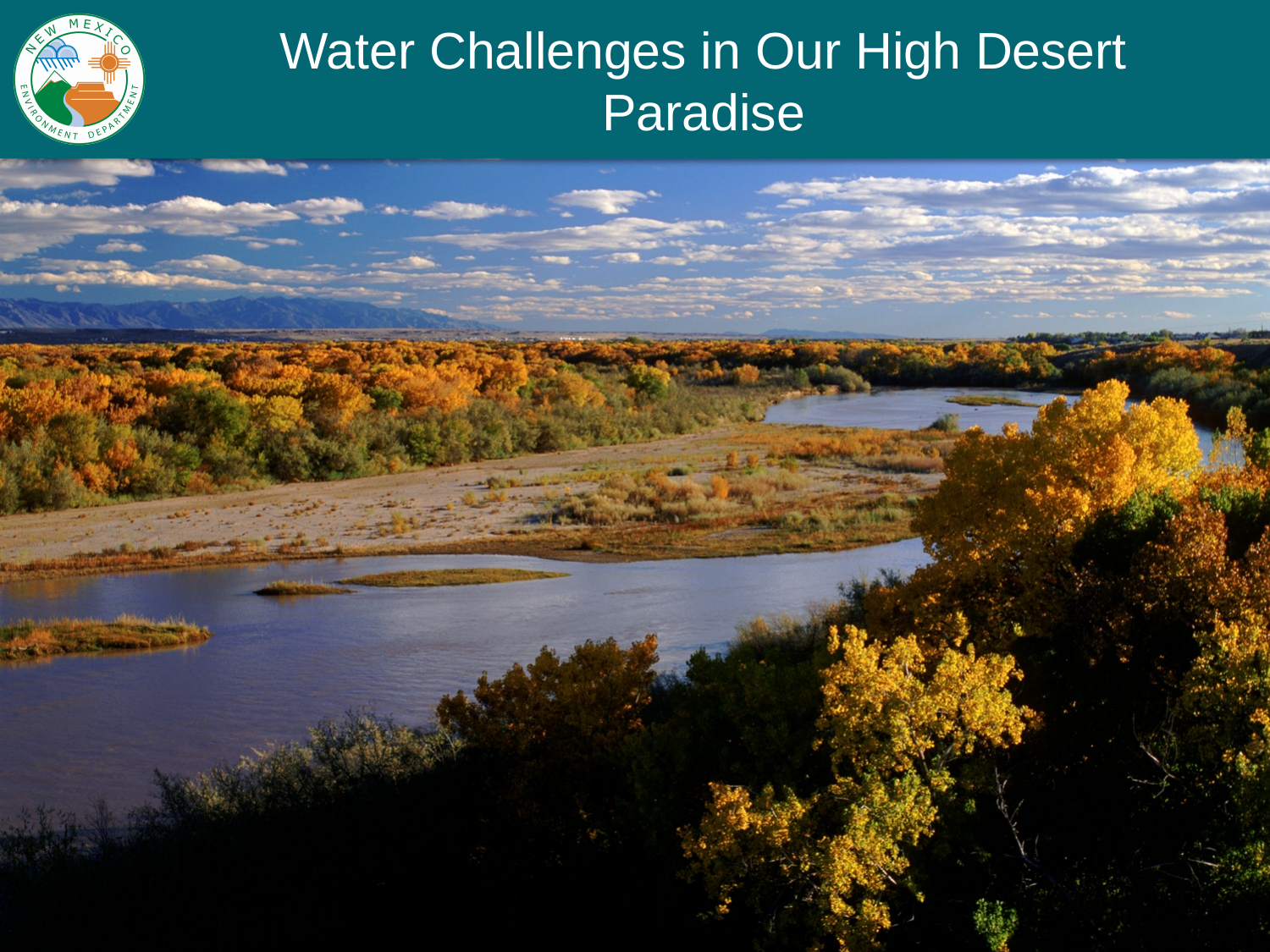

# Water Challenges in Our High Desert Paradise